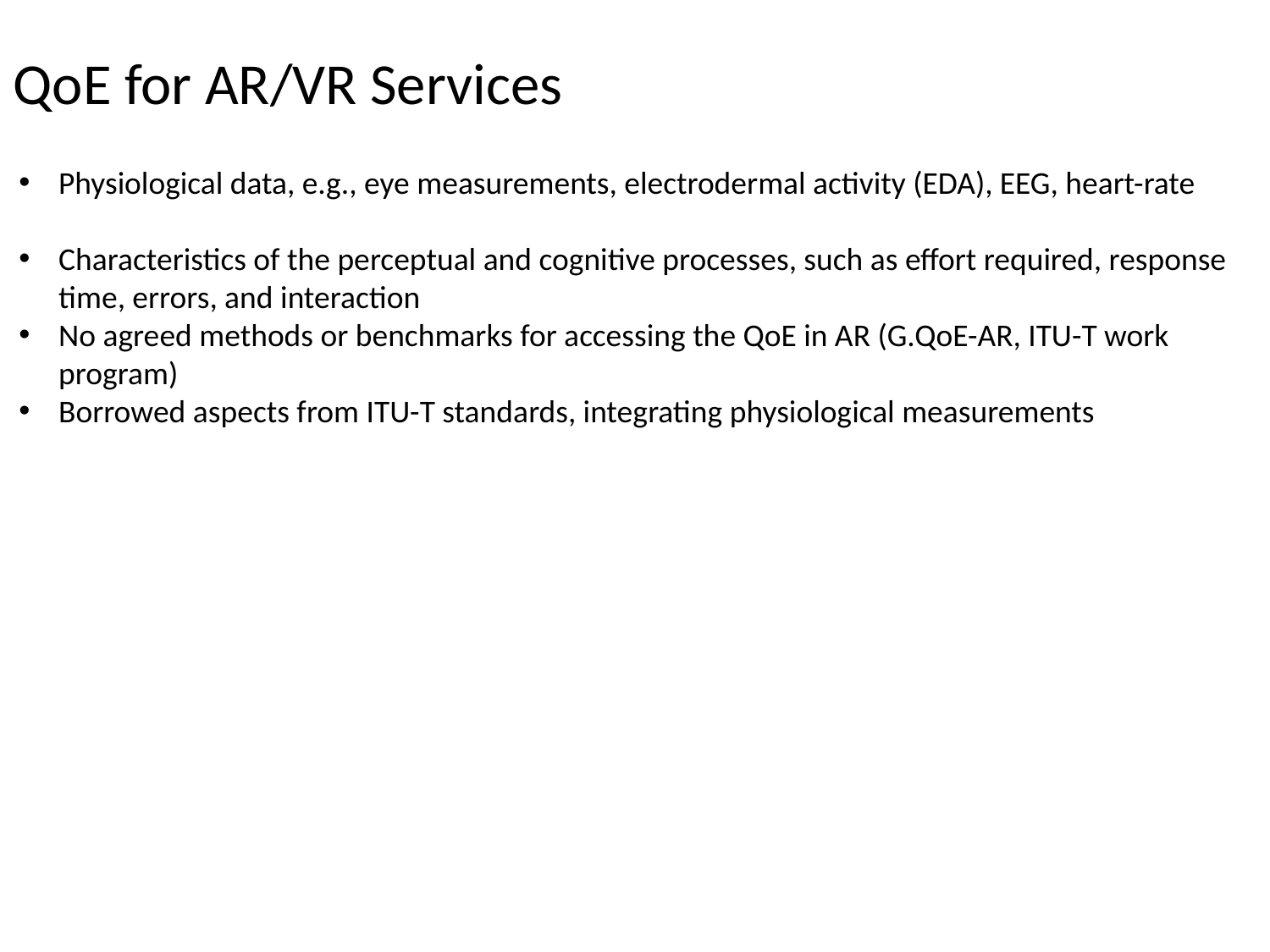

# QoE for AR/VR Services
Physiological data, e.g., eye measurements, electrodermal activity (EDA), EEG, heart-rate

Characteristics of the perceptual and cognitive processes, such as effort required, response time, errors, and interaction
No agreed methods or benchmarks for accessing the QoE in AR (G.QoE-AR, ITU-T work program)
Borrowed aspects from ITU-T standards, integrating physiological measurements